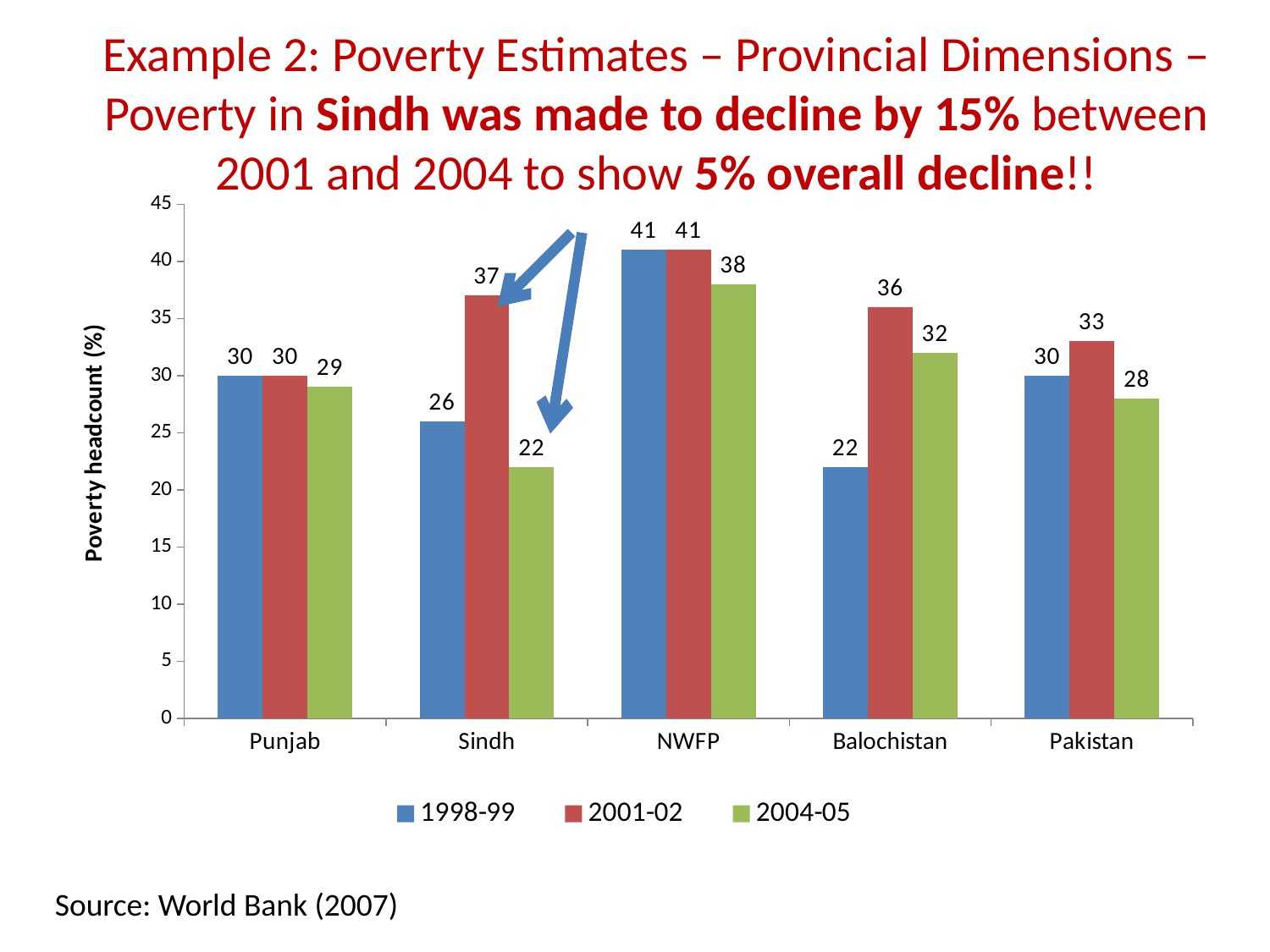

# Example 2: Poverty Estimates – Provincial Dimensions – Poverty in Sindh was made to decline by 15% between 2001 and 2004 to show 5% overall decline!!

### Chart

| Category | 1998-99 | 2001-02 | 2004-05 |
|---|---|---|---|
| Punjab | 30.0 | 30.0 | 29.0 |
| Sindh | 26.0 | 37.0 | 22.0 |
| NWFP | 41.0 | 41.0 | 38.0 |
| Balochistan | 22.0 | 36.0 | 32.0 |
| Pakistan | 30.0 | 33.0 | 28.0 |
Source: World Bank (2007)